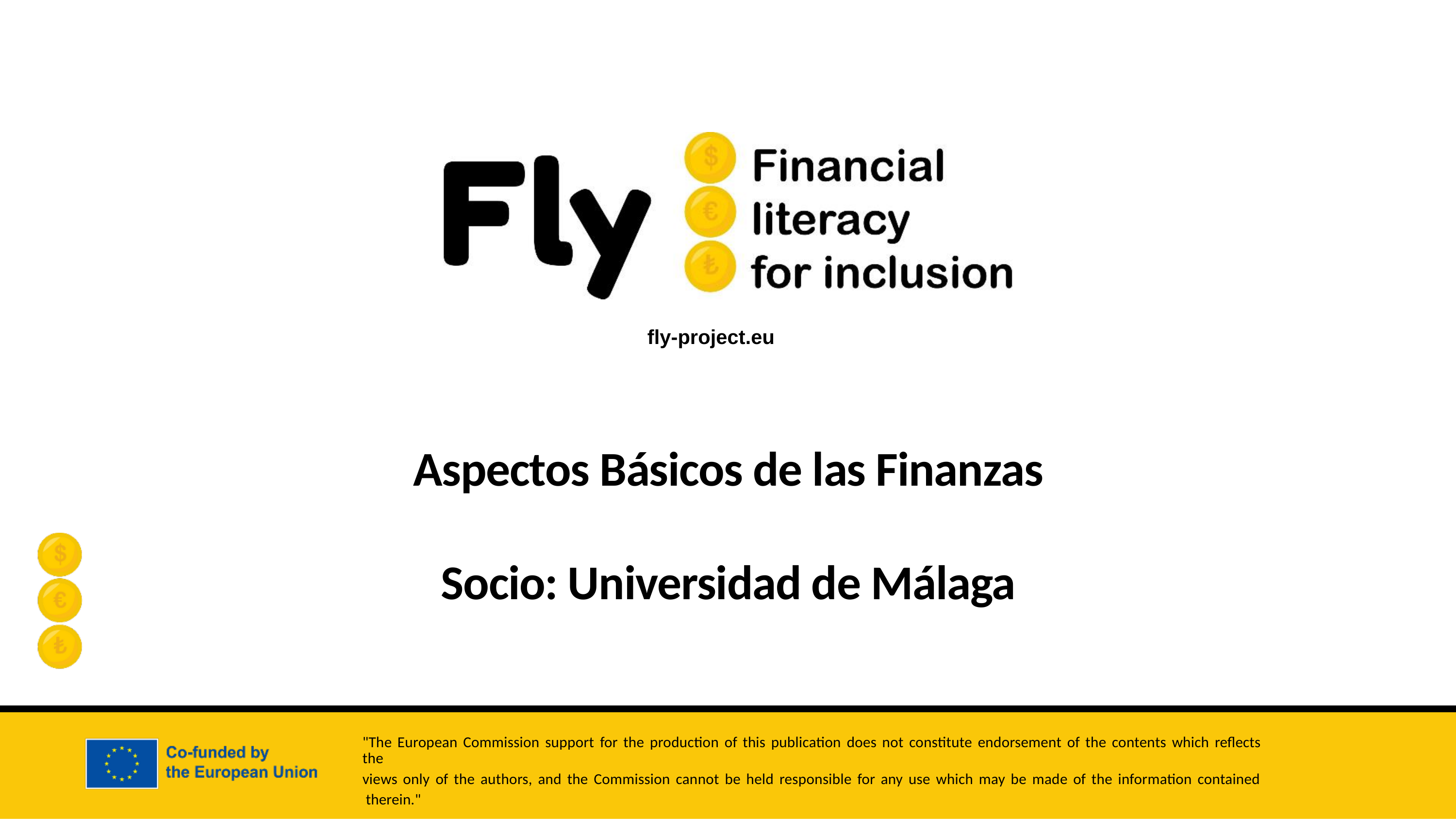

Aspectos Básicos de las Finanzas

Socio: Universidad de Málaga